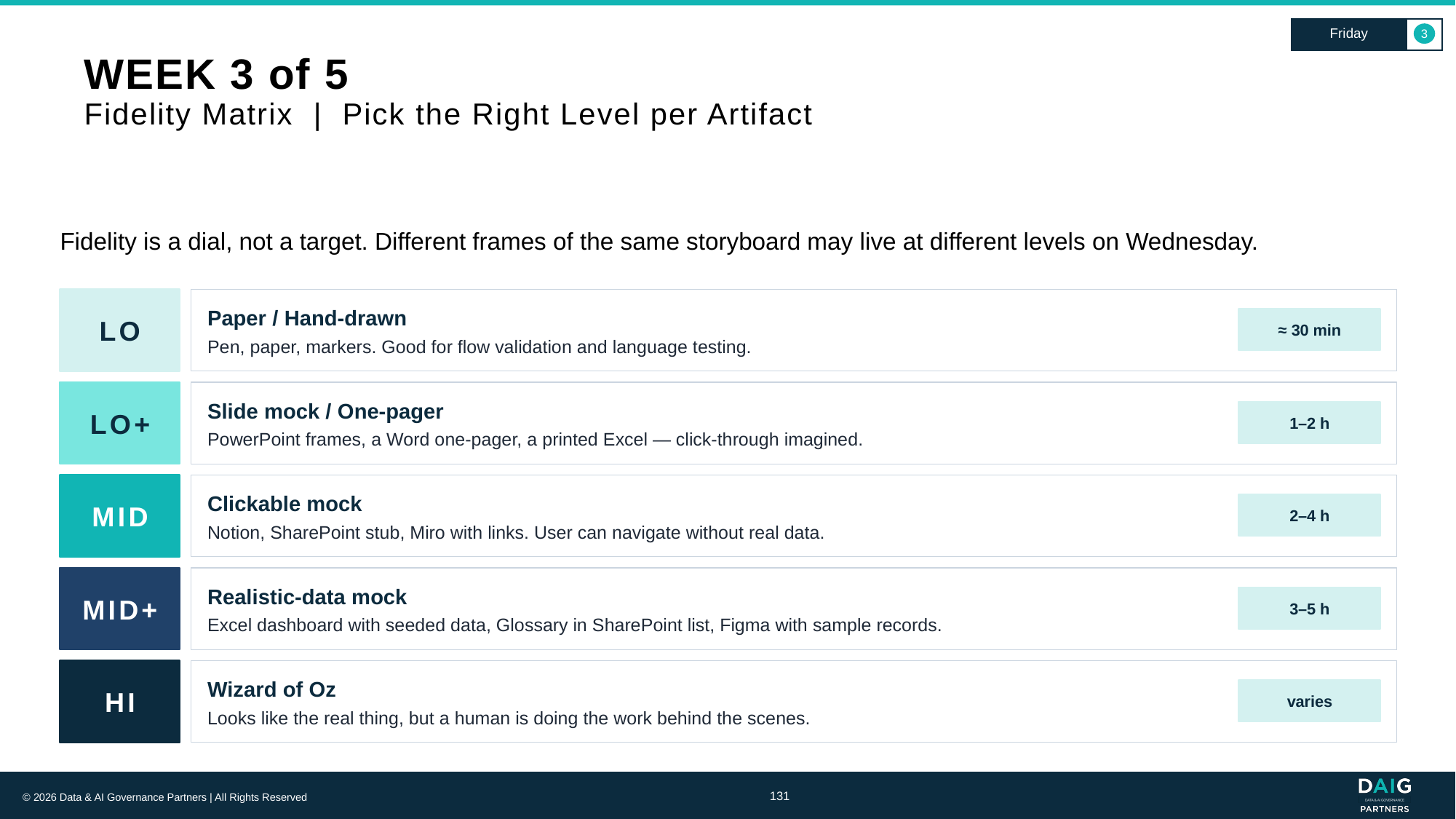

Friday

3
# WEEK 3 of 5 Fidelity Matrix  |  Pick the Right Level per Artifact
Fidelity is a dial, not a target. Different frames of the same storyboard may live at different levels on Wednesday.

LO

Paper / Hand-drawn

≈ 30 min
Pen, paper, markers. Good for flow validation and language testing.

LO+

Slide mock / One-pager

1–2 h
PowerPoint frames, a Word one-pager, a printed Excel — click-through imagined.

MID

Clickable mock

2–4 h
Notion, SharePoint stub, Miro with links. User can navigate without real data.

MID+

Realistic-data mock

3–5 h
Excel dashboard with seeded data, Glossary in SharePoint list, Figma with sample records.

HI

Wizard of Oz

varies
Looks like the real thing, but a human is doing the work behind the scenes.
131
© 2026 Data & AI Governance Partners | All Rights Reserved